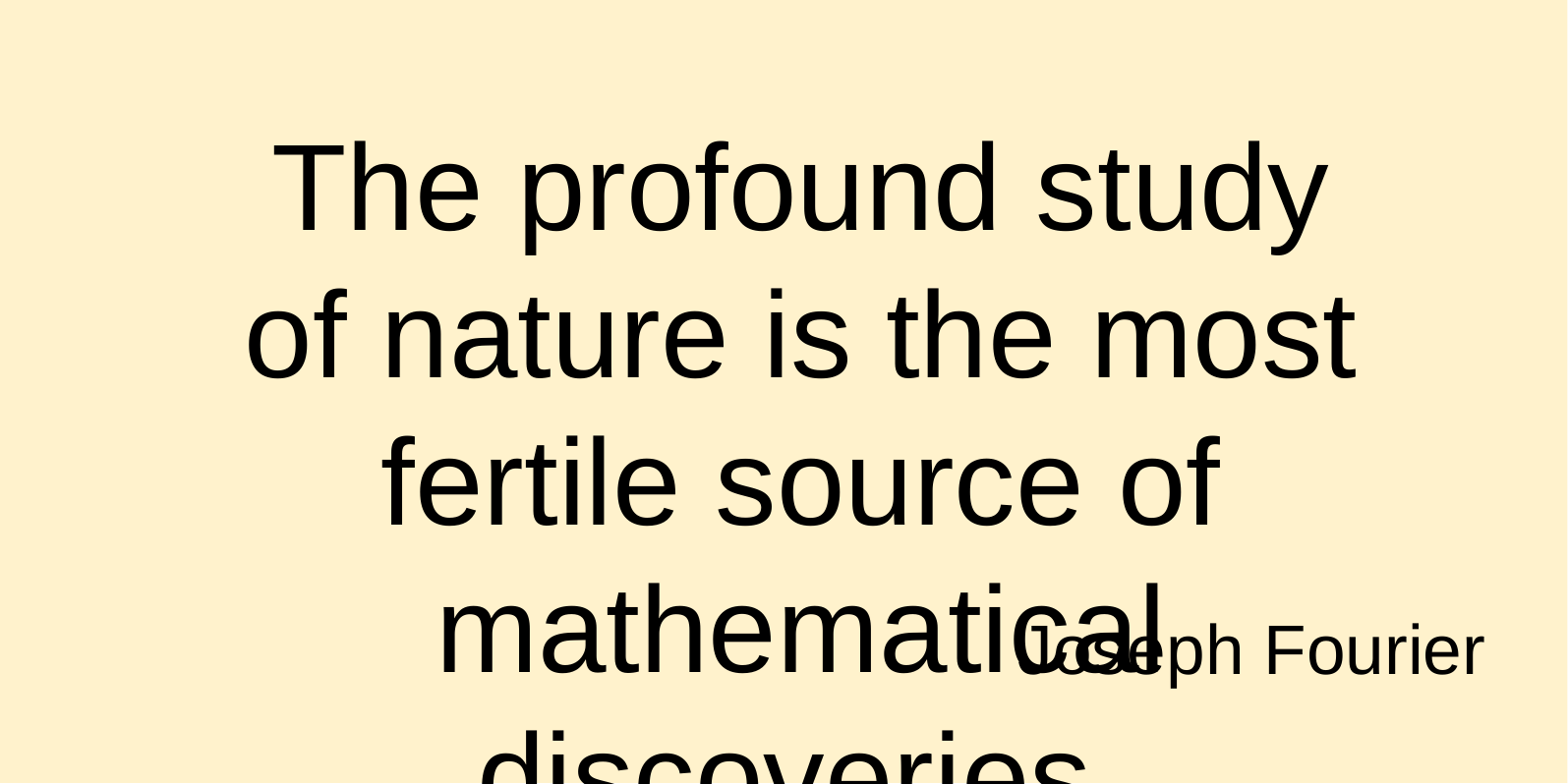

The profound study of nature is the most fertile source of mathematical discoveries.
Joseph Fourier